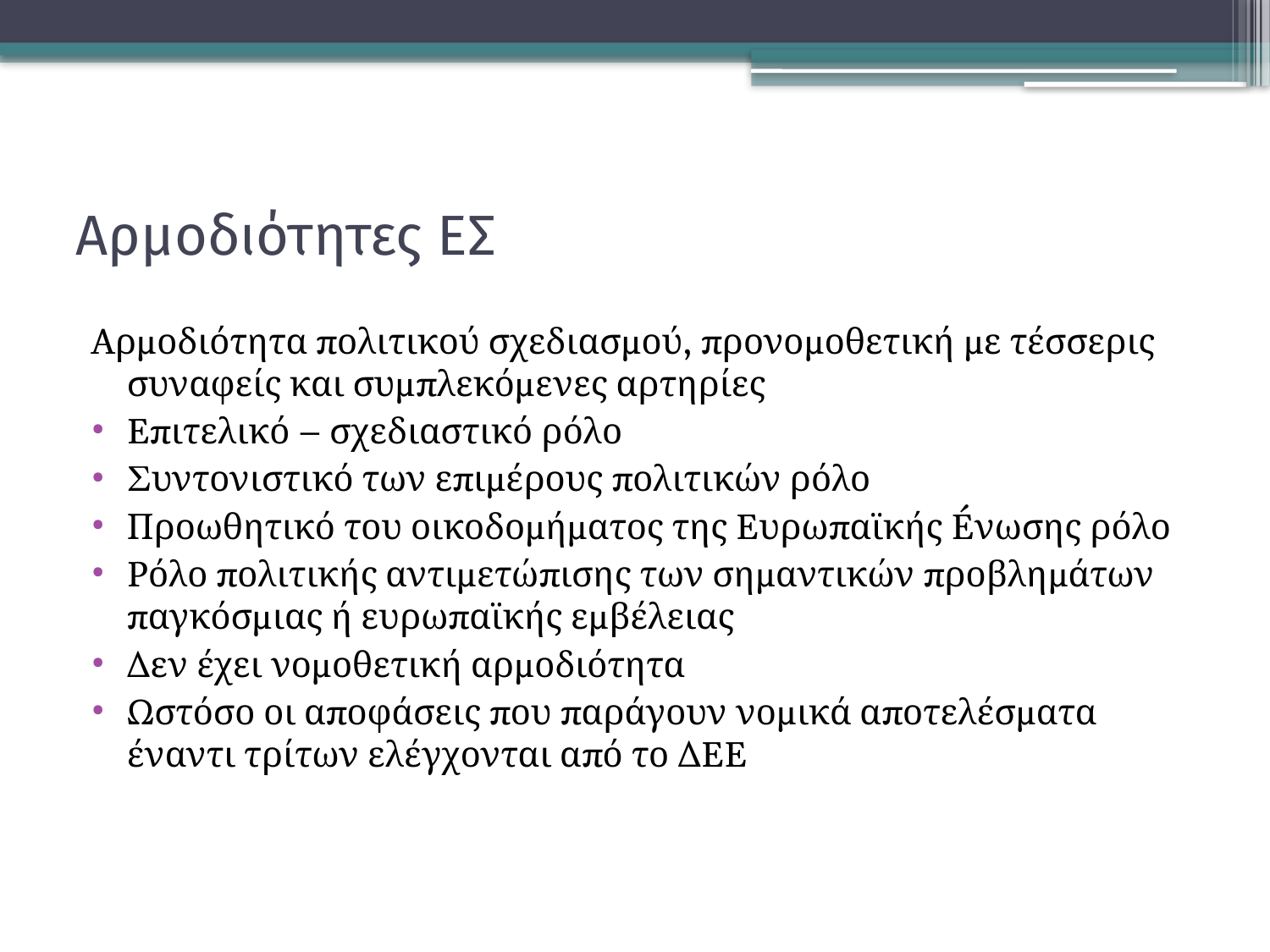

# Αρμοδιότητες ΕΣ
Αρμοδιότητα πολιτικού σχεδιασμού, προνομοθετική με τέσσερις συναφείς και συμπλεκόμενες αρτηρίες
Επιτελικό – σχεδιαστικό ρόλο
Συντονιστικό των επιμέρους πολιτικών ρόλο
Προωθητικό του οικοδομήματος της Ευρωπαϊκής Ένωσης ρόλο
Ρόλο πολιτικής αντιμετώπισης των σημαντικών προβλημάτων παγκόσμιας ή ευρωπαϊκής εμβέλειας
Δεν έχει νομοθετική αρμοδιότητα
Ωστόσο οι αποφάσεις που παράγουν νομικά αποτελέσματα έναντι τρίτων ελέγχονται από το ΔΕΕ